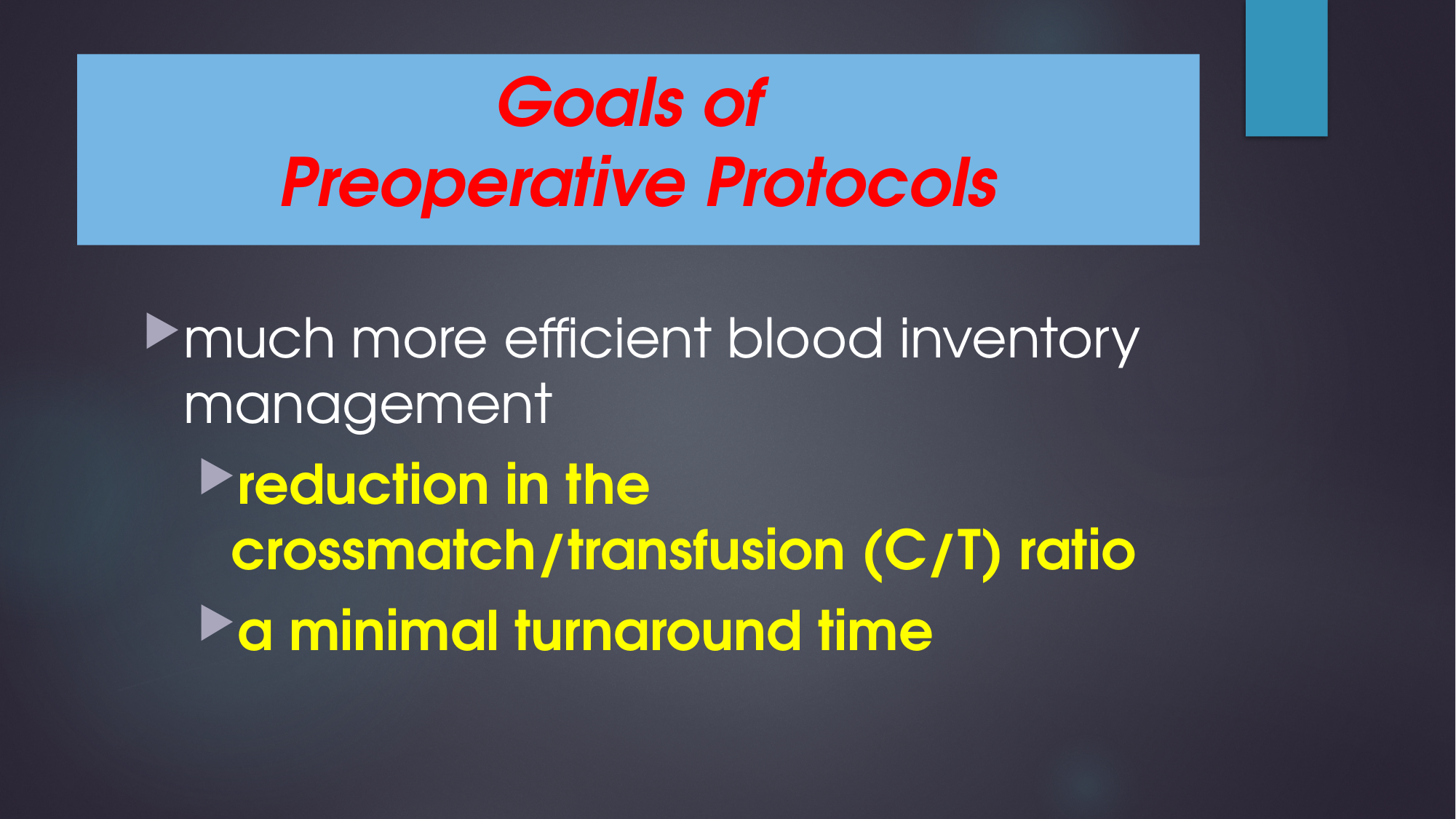

# Goals of Preoperative Protocols
much more efficient blood inventory management
reduction in the crossmatch/transfusion (C/T) ratio
a minimal turnaround time